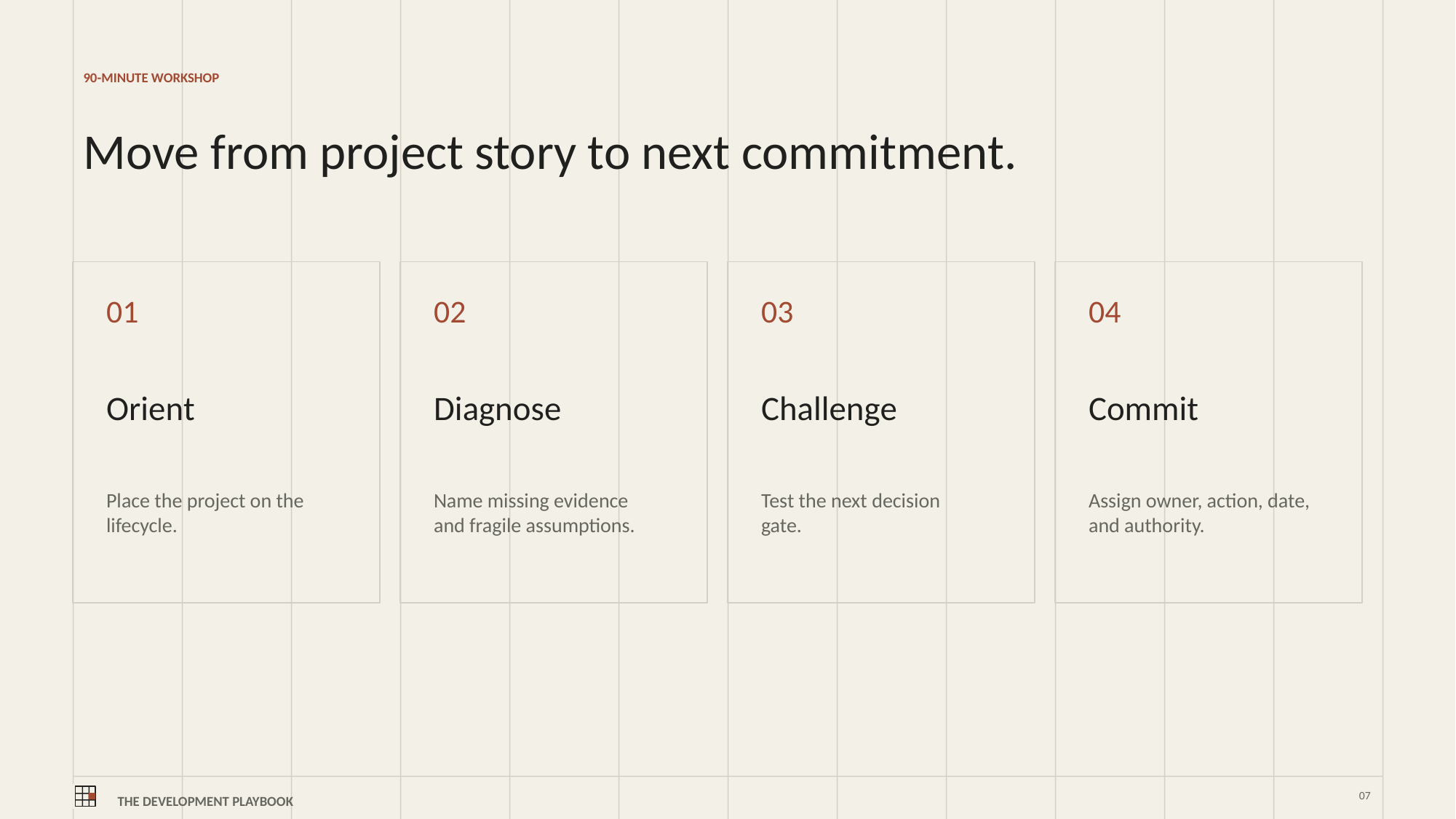

90-MINUTE WORKSHOP
Move from project story to next commitment.

01
02
03
04
Orient
Diagnose
Challenge
Commit
Place the project on the lifecycle.
Name missing evidence and fragile assumptions.
Test the next decision gate.
Assign owner, action, date, and authority.

THE DEVELOPMENT PLAYBOOK
07